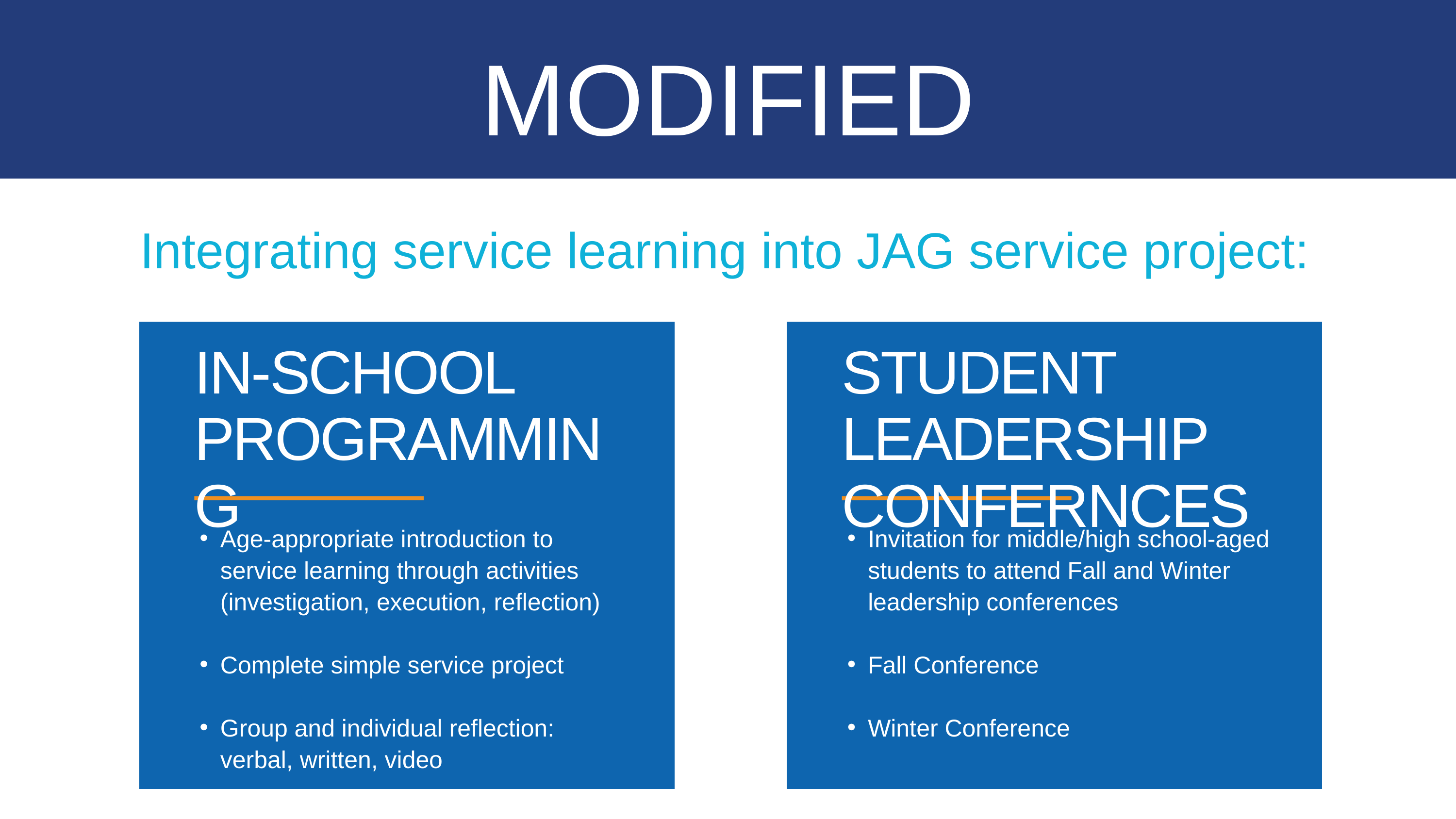

MODIFIED STUDENTS IN ACTION: JAG
Integrating service learning into JAG service project:

IN-SCHOOL
PROGRAMMING
STUDENT LEADERSHIP CONFERNCES

Age-appropriate introduction to service learning through activities (investigation, execution, reflection)

Complete simple service project

Group and individual reflection: verbal, written, video
Invitation for middle/high school-aged students to attend Fall and Winter leadership conferences

Fall Conference

Winter Conference